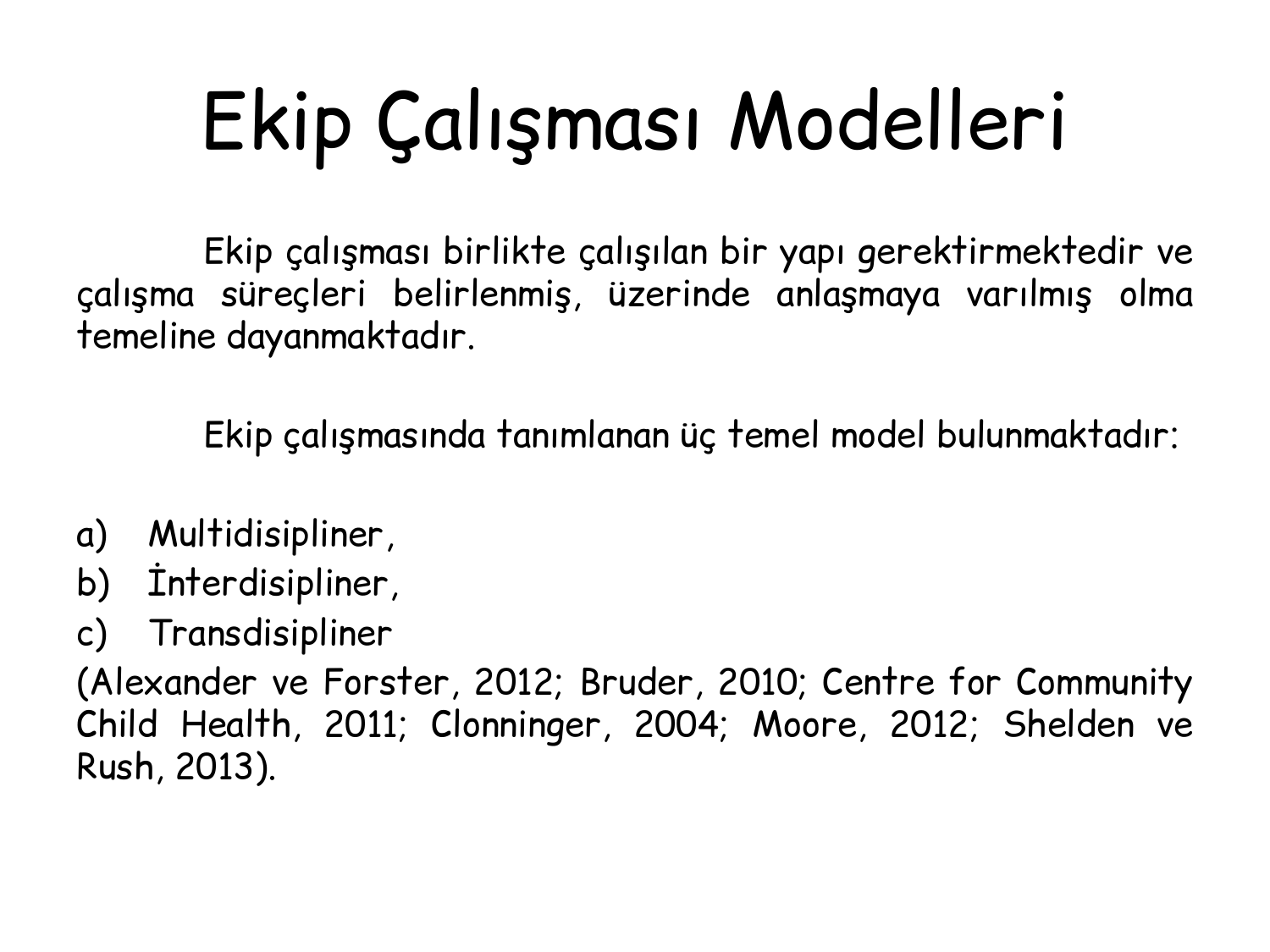

# Ekip Çalışması Modelleri
	Ekip çalışması birlikte çalışılan bir yapı gerektirmektedir ve çalışma süreçleri belirlenmiş, üzerinde anlaşmaya varılmış olma temeline dayanmaktadır.

	Ekip çalışmasında tanımlanan üç temel model bulunmaktadır:

Multidisipliner,
İnterdisipliner,
Transdisipliner
(Alexander ve Forster, 2012; Bruder, 2010; Centre for Community Child Health, 2011; Clonninger, 2004; Moore, 2012; Shelden ve Rush, 2013).